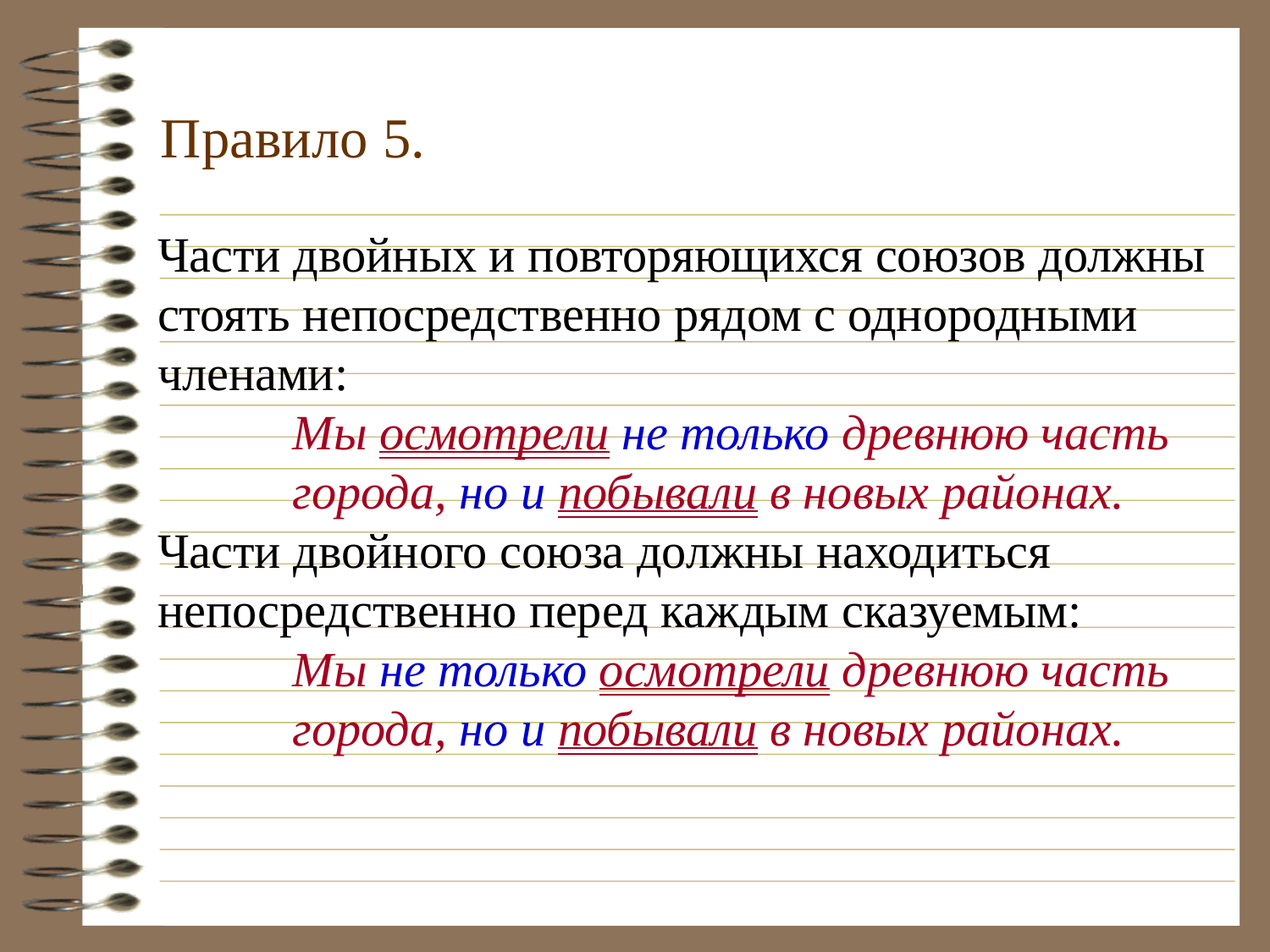

# Правило 5.
Части двойных и повторяющихся союзов должны стоять непосредственно рядом с однородными членами:
           Мы осмотрели не только древнюю часть
           города, но и побывали в новых районах.
Части двойного союза должны находиться непосредственно перед каждым сказуемым:
           Мы не только осмотрели древнюю часть
           города, но и побывали в новых районах.